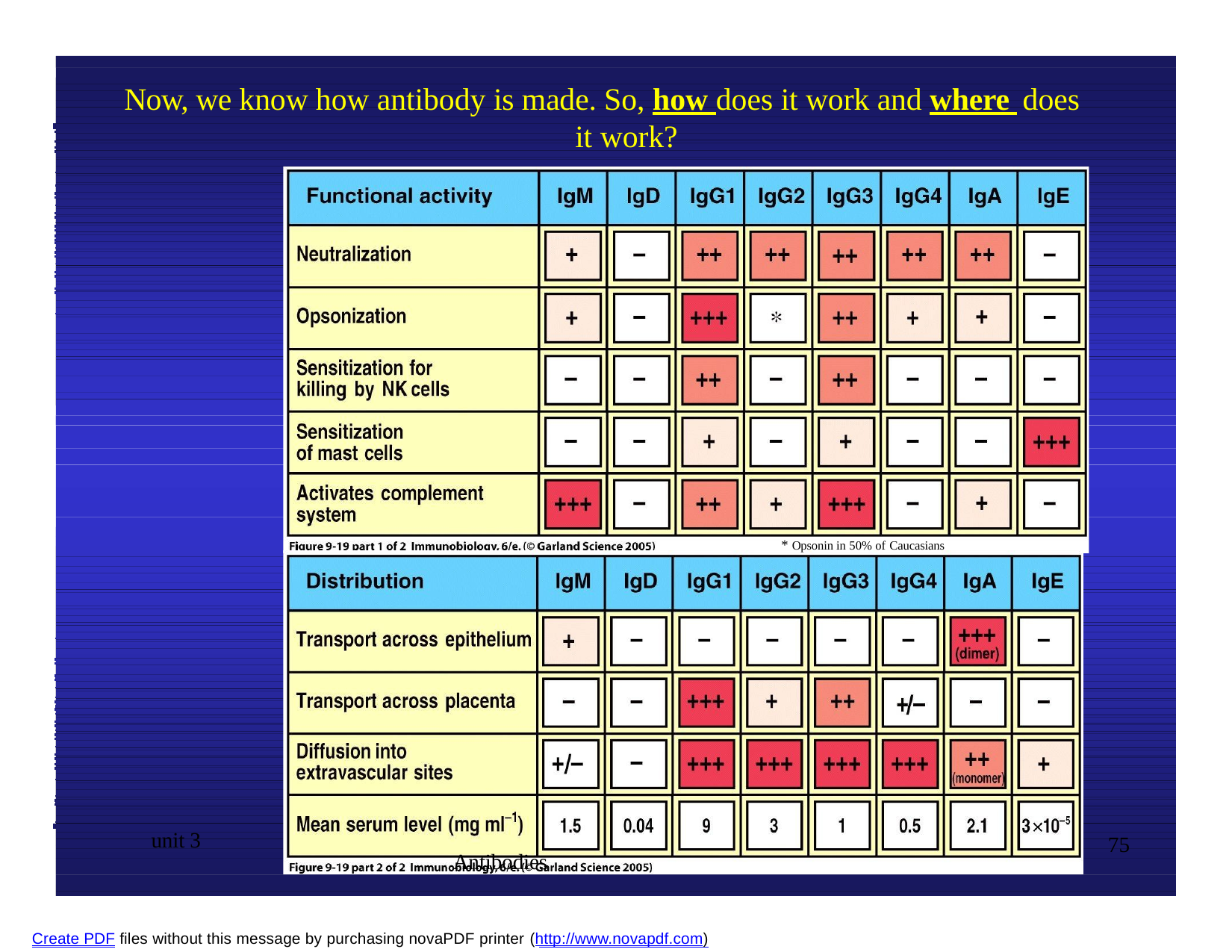

Now, we know how antibody is made. So, how does it work and where does
it work?

* Opsonin in 50% of Caucasians

unit 3

75

Antibodies

Create PDF files without this message by purchasing novaPDF printer (http://www.novapdf.com)